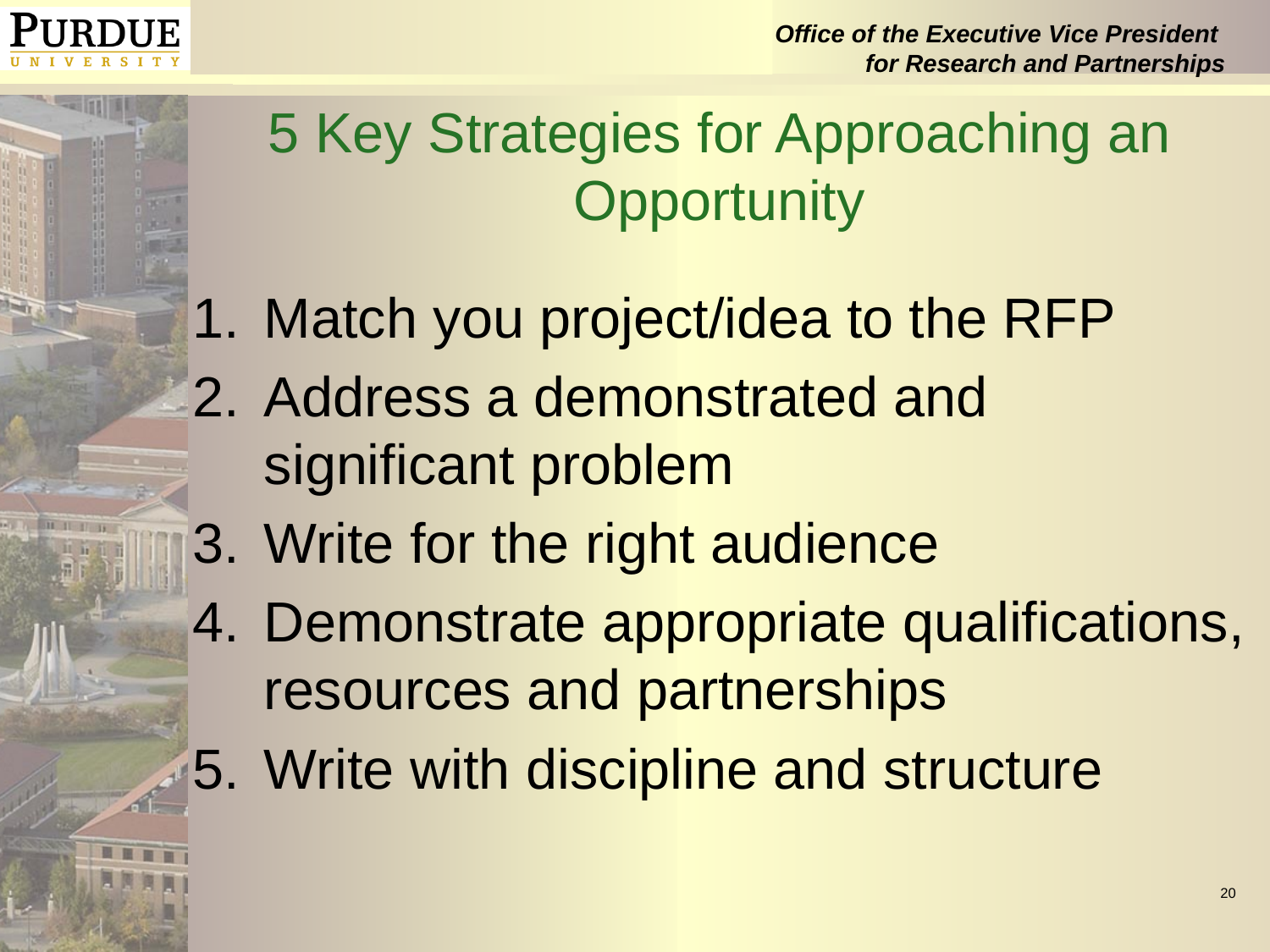

# 5 Key Strategies for Approaching an Opportunity
Match you project/idea to the RFP
Address a demonstrated and significant problem
Write for the right audience
Demonstrate appropriate qualifications, resources and partnerships
Write with discipline and structure
20